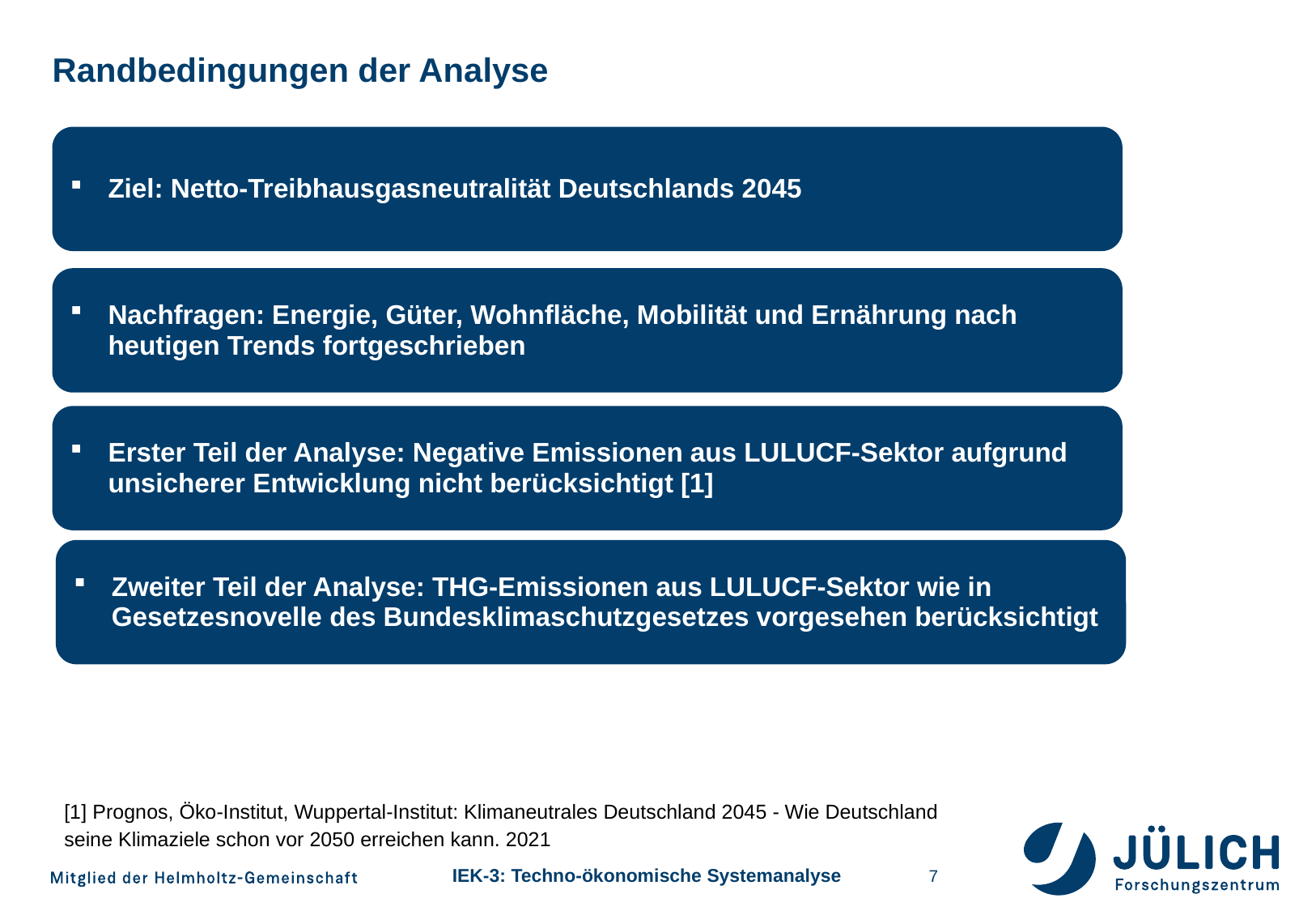

# Randbedingungen der Analyse
Ziel: Netto-Treibhausgasneutralität Deutschlands 2045
Nachfragen: Energie, Güter, Wohnfläche, Mobilität und Ernährung nach heutigen Trends fortgeschrieben
Erster Teil der Analyse: Negative Emissionen aus LULUCF-Sektor aufgrund unsicherer Entwicklung nicht berücksichtigt [1]
Zweiter Teil der Analyse: THG-Emissionen aus LULUCF-Sektor wie in Gesetzesnovelle des Bundesklimaschutzgesetzes vorgesehen berücksichtigt
[1] Prognos, Öko-Institut, Wuppertal-Institut: Klimaneutrales Deutschland 2045 - Wie Deutschland seine Klimaziele schon vor 2050 erreichen kann. 2021
7